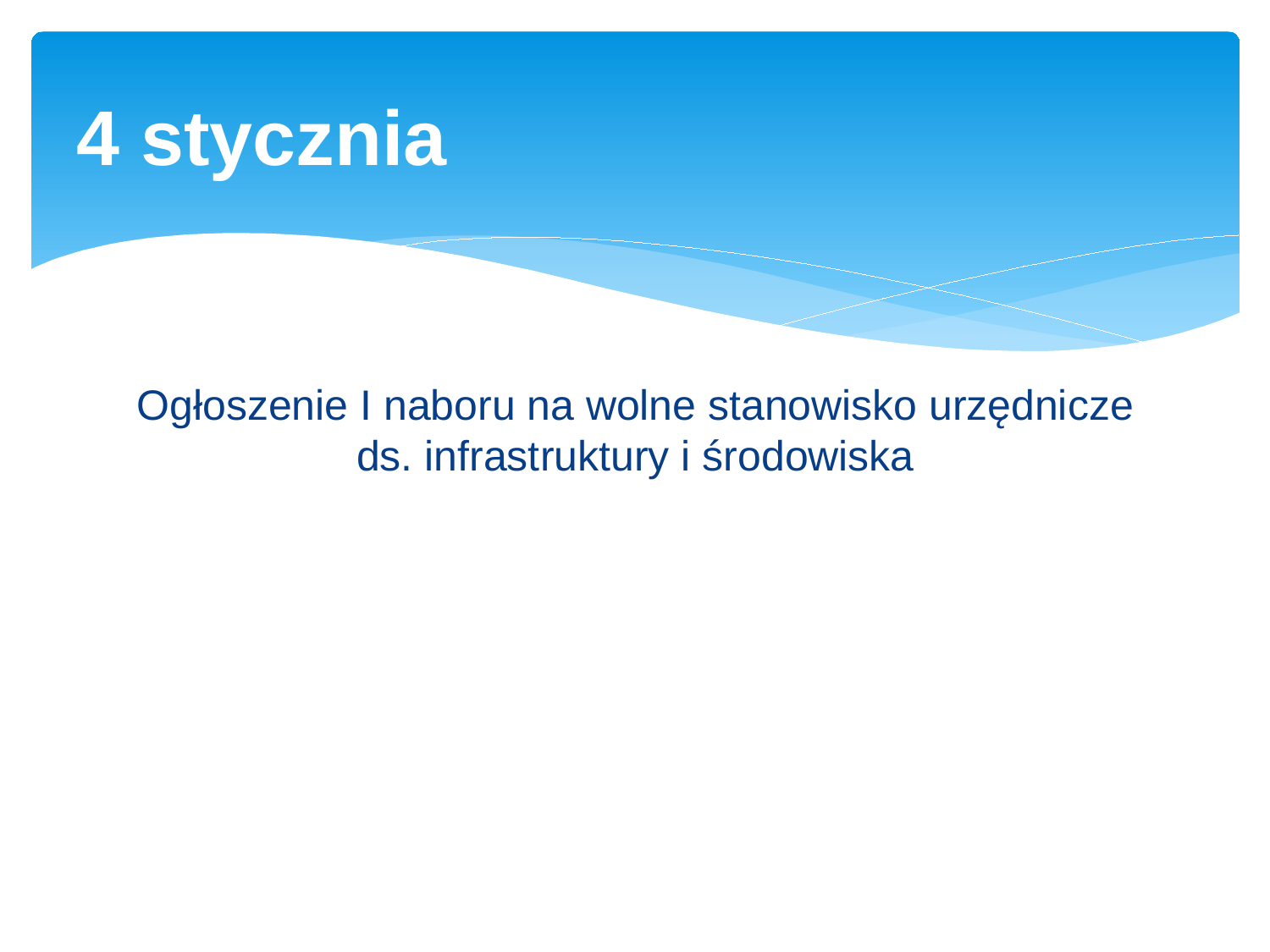

# 4 stycznia
Ogłoszenie I naboru na wolne stanowisko urzędnicze ds. infrastruktury i środowiska